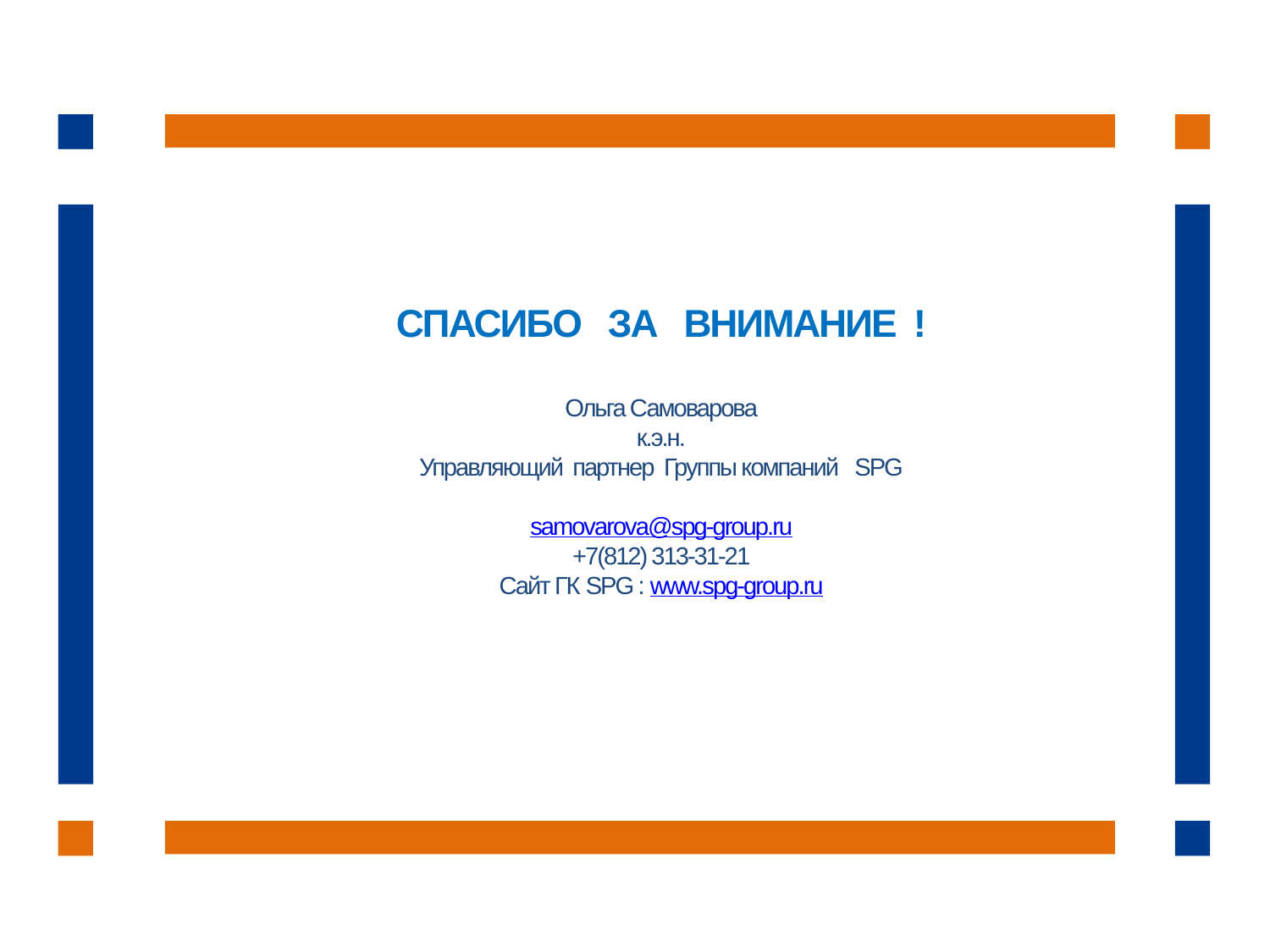

# СПАСИБО   ЗА   ВНИМАНИЕ  ! Ольга Самоварова к.э.н. Управляющий  партнер  Группы компаний   SPG samovarova@spg-group.ru +7(812) 313-31-21 Сайт ГК SPG : www.spg-group.ru